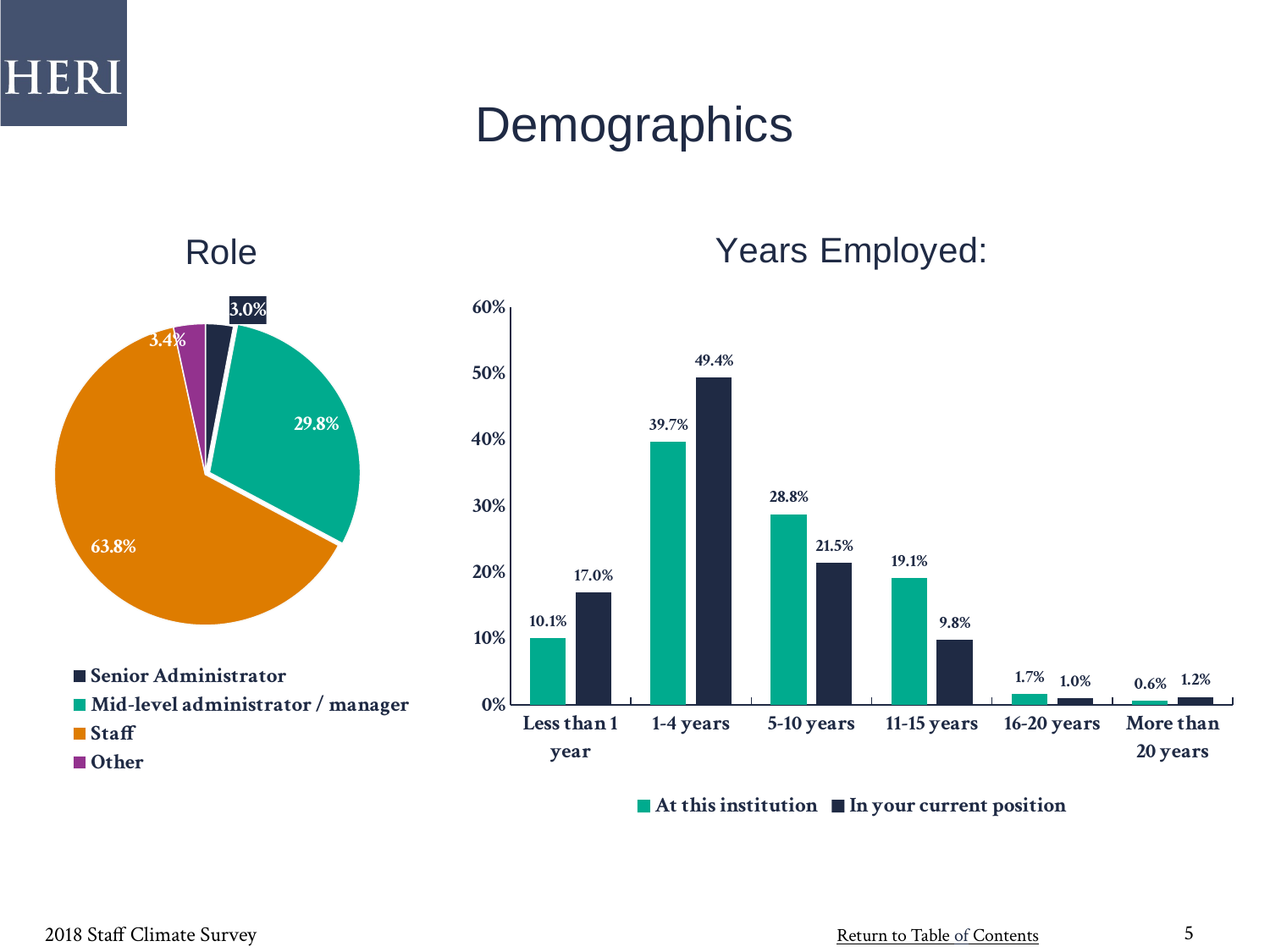

# Demographics

### Chart: Years Employed:

| Category | At this institution | In your current position |
|---|---|---|
| Less than 1 year | 0.101 | 0.17 |
| 1-4 years | 0.397 | 0.494 |
| 5-10 years | 0.288 | 0.215 |
| 11-15 years | 0.191 | 0.098 |
| 16-20 years | 0.017 | 0.01 |
| More than 20 years | 0.006 | 0.012 |

### Chart: Role

| Category |  |
|---|---|
| Senior Administrator | 0.03 |
| Mid-level administrator / manager | 0.298 |
| Staff | 0.638 |
| Other | 0.034 |
2018 Staff Climate Survey
5